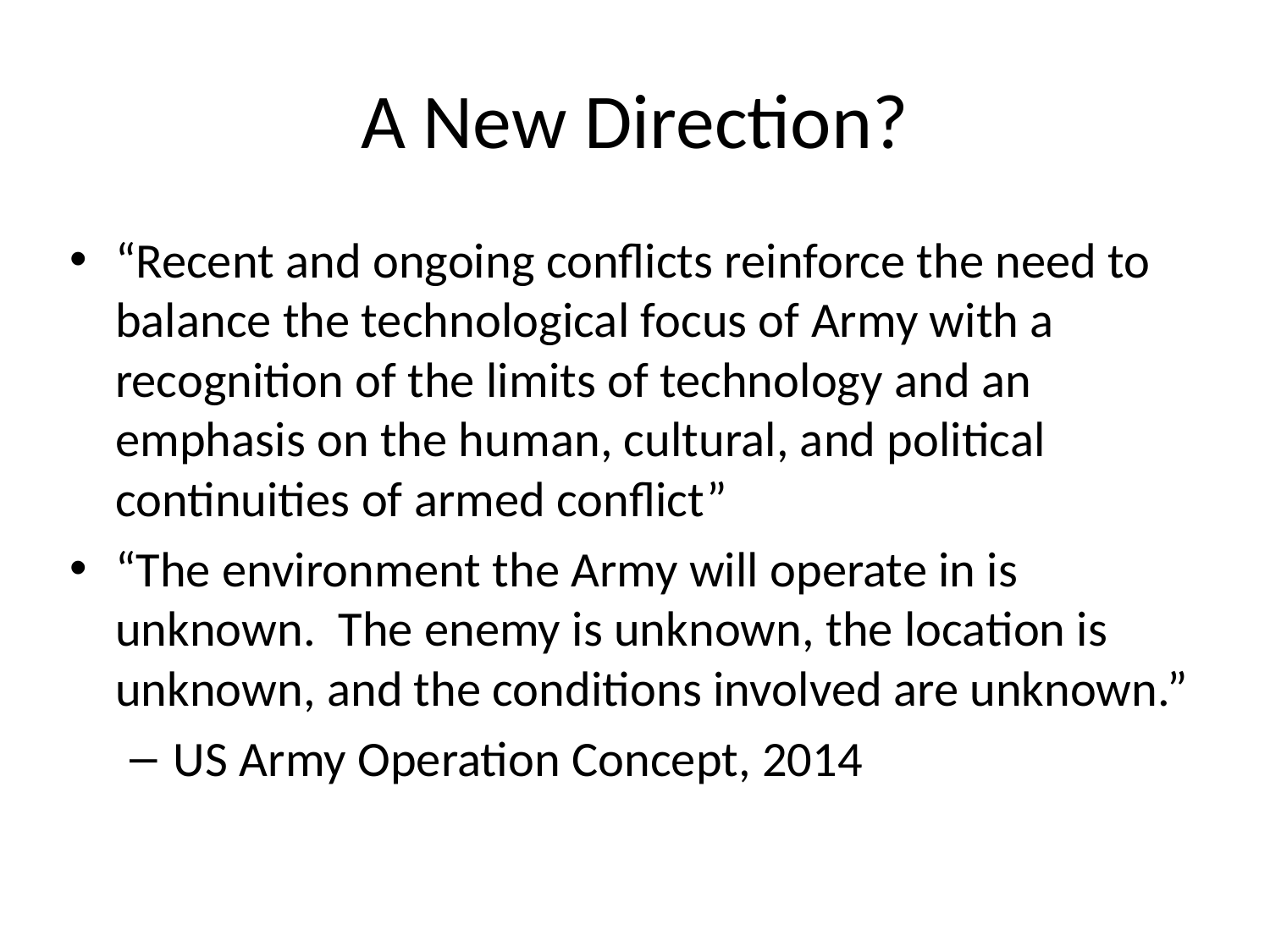

# A New Direction?
“Recent and ongoing conflicts reinforce the need to balance the technological focus of Army with a recognition of the limits of technology and an emphasis on the human, cultural, and political continuities of armed conflict”
“The environment the Army will operate in is unknown.  The enemy is unknown, the location is unknown, and the conditions involved are unknown.”
US Army Operation Concept, 2014